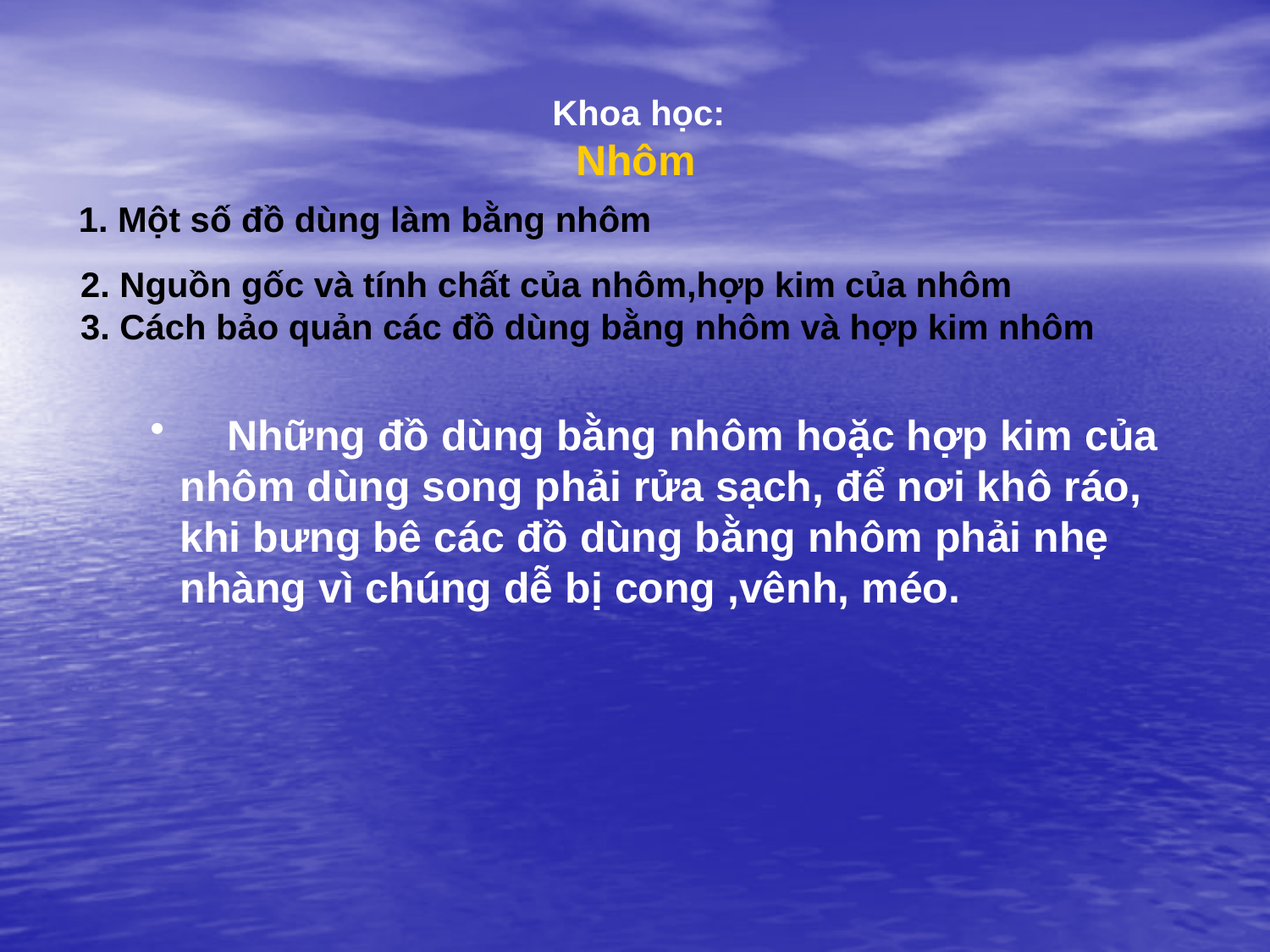

Khoa học:
  Nhôm
1. Một số đồ dùng làm bằng nhôm
2. Nguồn gốc và tính chất của nhôm,hợp kim của nhôm
3. Cách bảo quản các đồ dùng bằng nhôm và hợp kim nhôm
    Những đồ dùng bằng nhôm hoặc hợp kim của nhôm dùng song phải rửa sạch, để nơi khô ráo, khi bưng bê các đồ dùng bằng nhôm phải nhẹ nhàng vì chúng dễ bị cong ,vênh, méo.